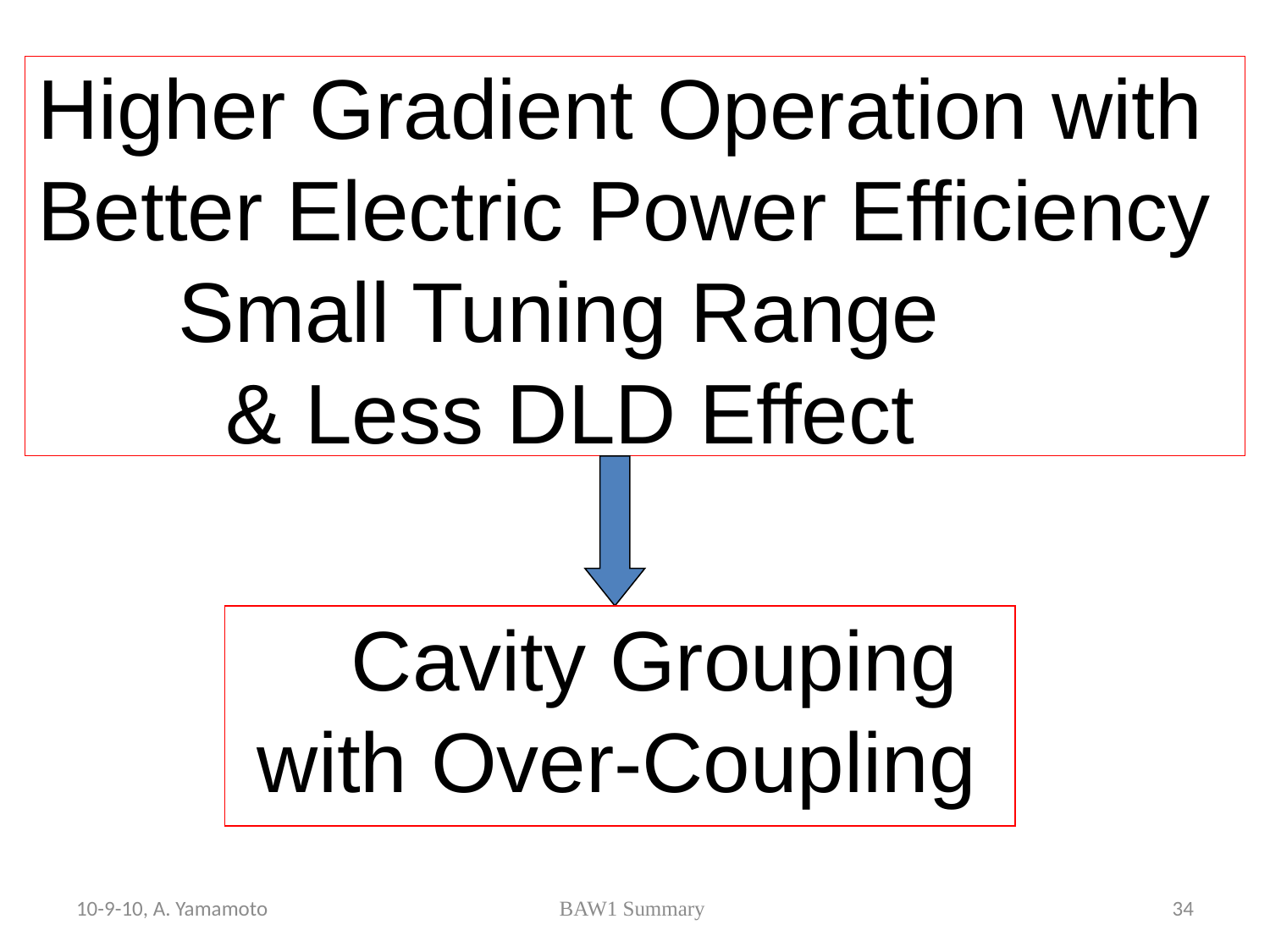

Higher Gradient Operation with
Better Electric Power Efficiency
      Small Tuning Range
        & Less DLD Effect

    Cavity Grouping
with Over-Coupling

10-9-10, A. Yamamoto
BAW1 Summary
34